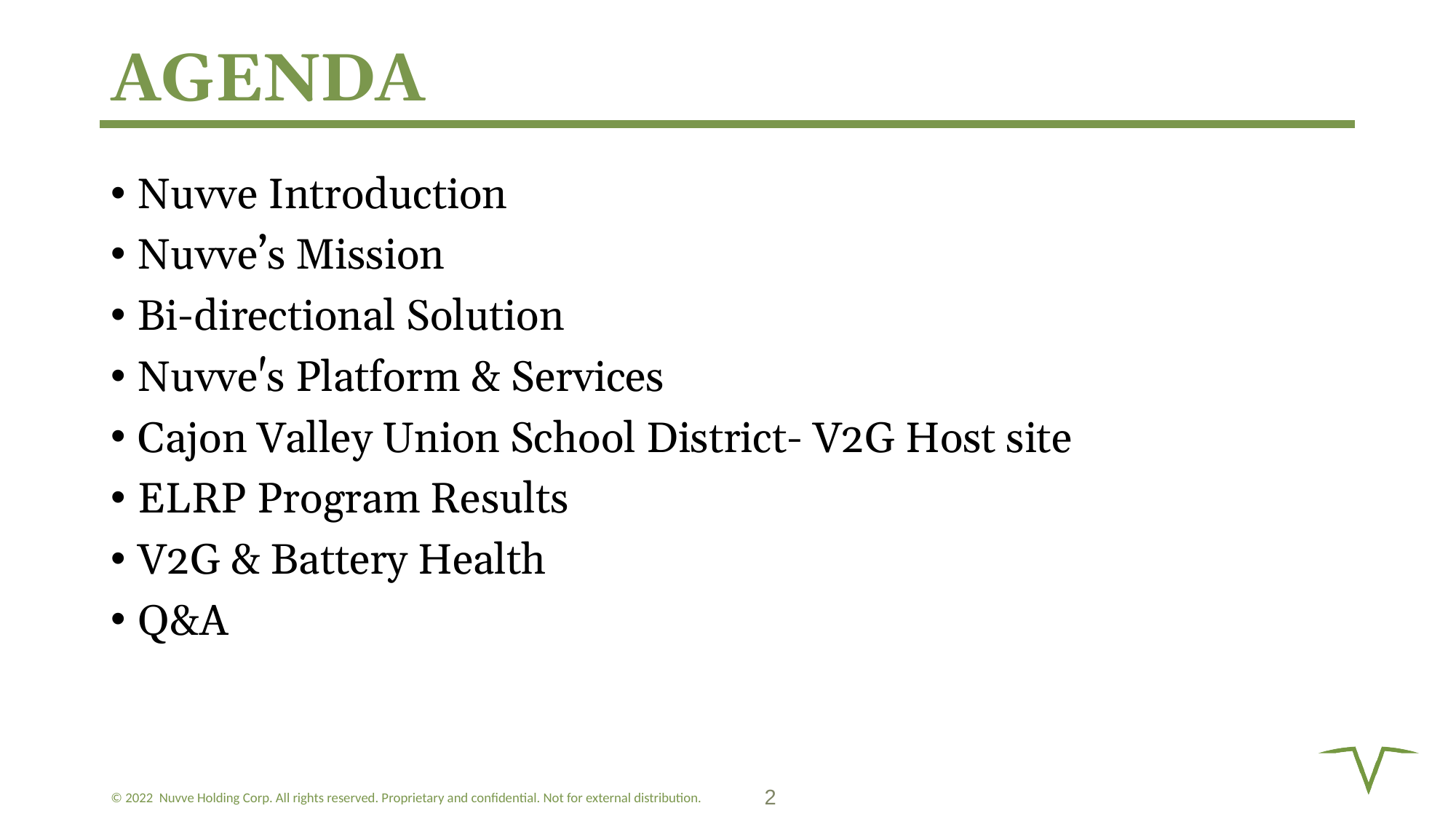

# AGENDA
Nuvve Introduction
Nuvve’s Mission
Bi-directional Solution
Nuvve's Platform & Services
Cajon Valley Union School District- V2G Host site
ELRP Program Results
V2G & Battery Health
Q&A